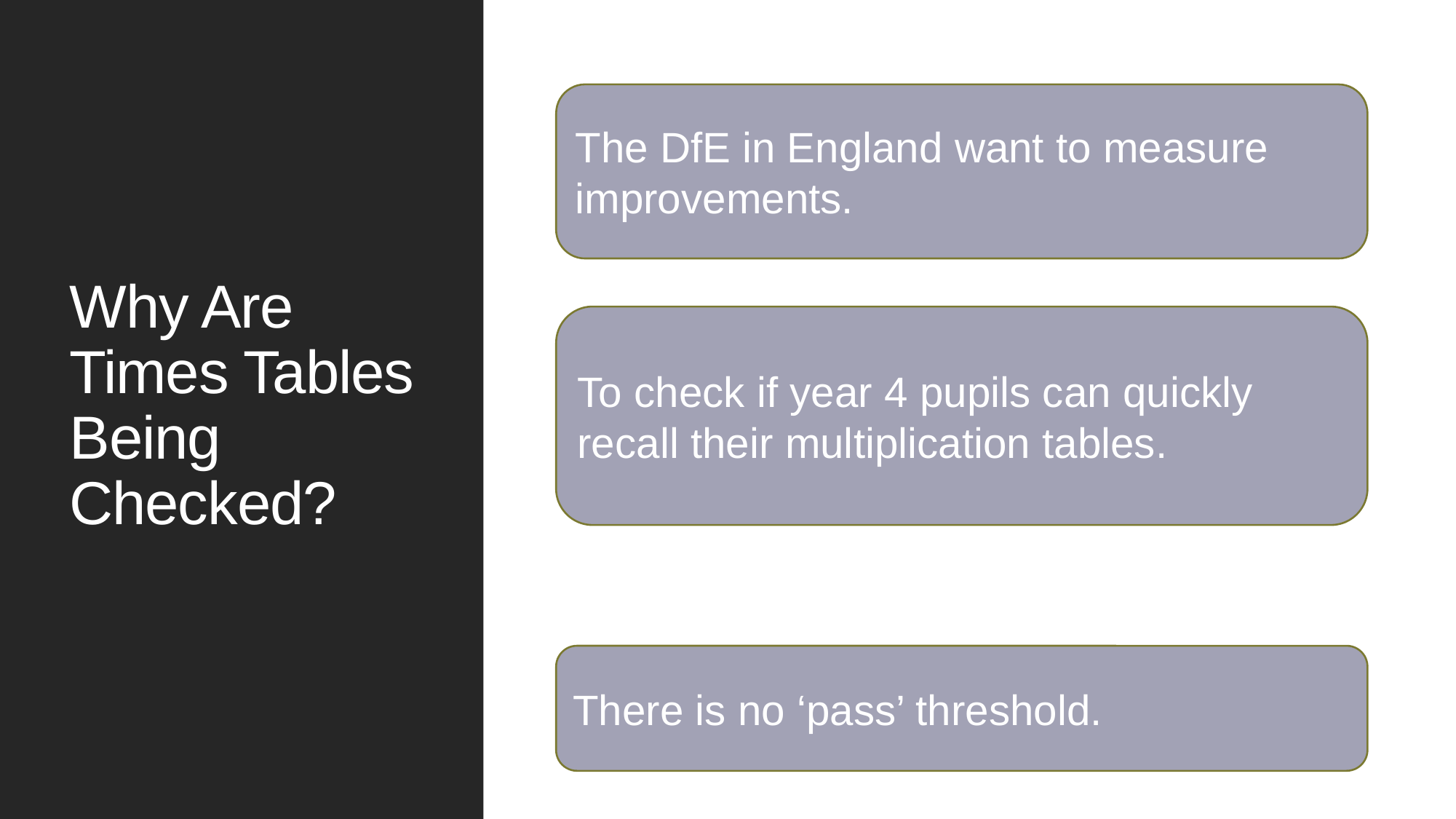

# Why Are Times Tables Being Checked?
The DfE in England want to measure improvements.
To check if year 4 pupils can quickly recall their multiplication tables.
There is no ‘pass’ threshold.